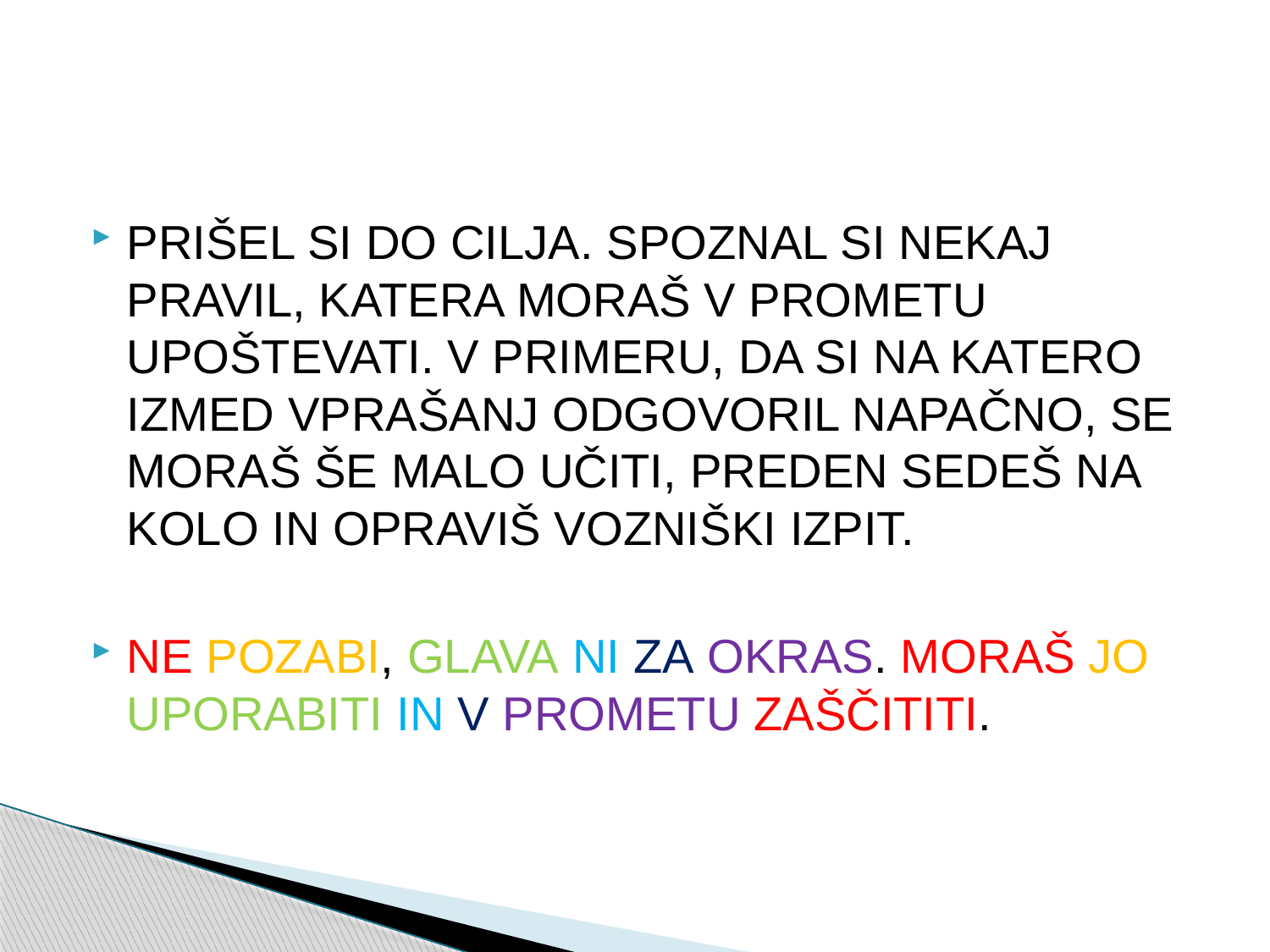

#
PRIŠEL SI DO CILJA. SPOZNAL SI NEKAJ PRAVIL, KATERA MORAŠ V PROMETU UPOŠTEVATI. V PRIMERU, DA SI NA KATERO IZMED VPRAŠANJ ODGOVORIL NAPAČNO, SE MORAŠ ŠE MALO UČITI, PREDEN SEDEŠ NA KOLO IN OPRAVIŠ VOZNIŠKI IZPIT.

NE POZABI, GLAVA NI ZA OKRAS. MORAŠ JO UPORABITI IN V PROMETU ZAŠČITITI.